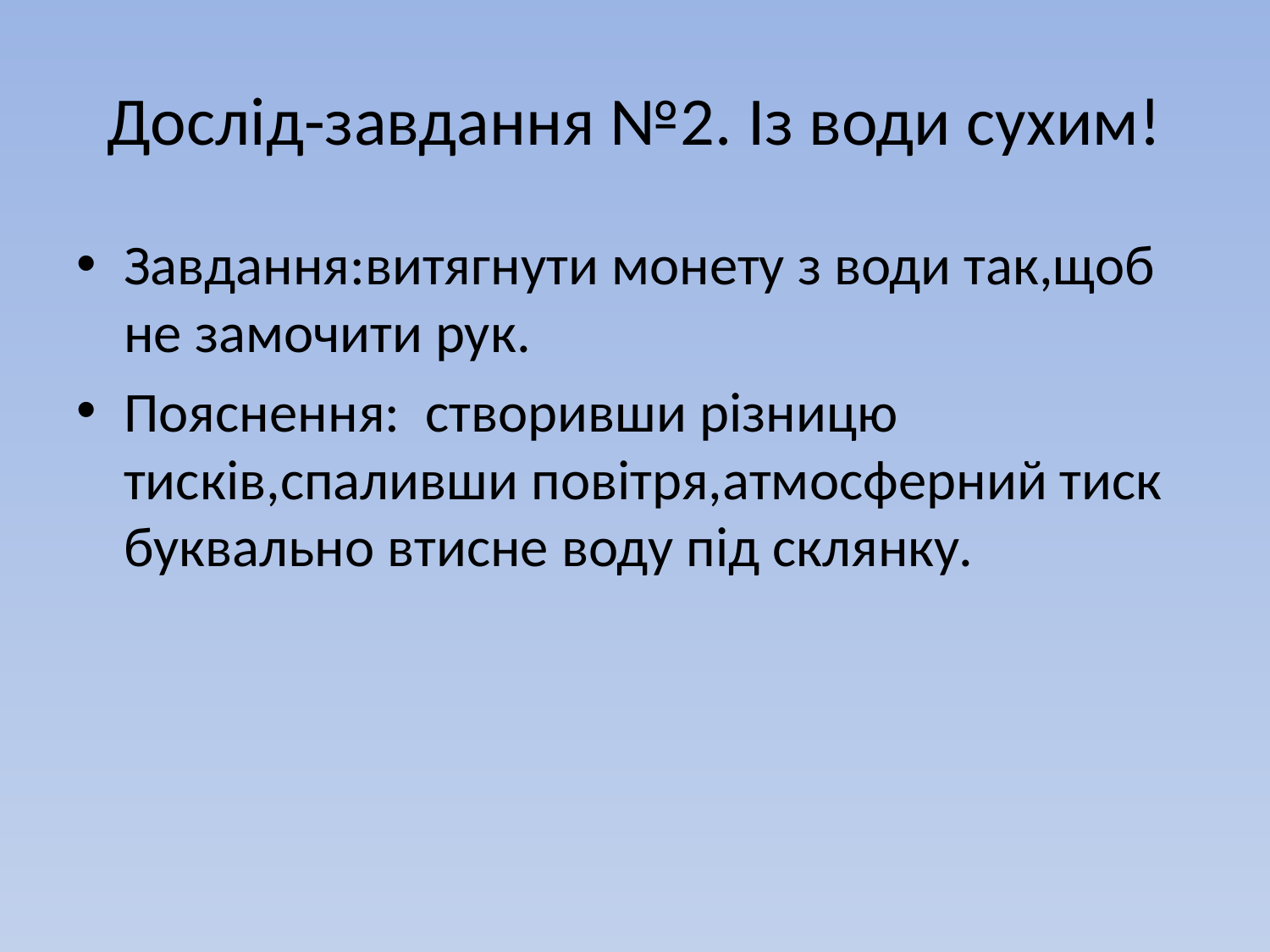

# Дослід-завдання №2. Із води сухим!
Завдання:витягнути монету з води так,щоб не замочити рук.
Пояснення:  створивши різницю тисків,спаливши повітря,атмосферний тиск буквально втисне воду під склянку.